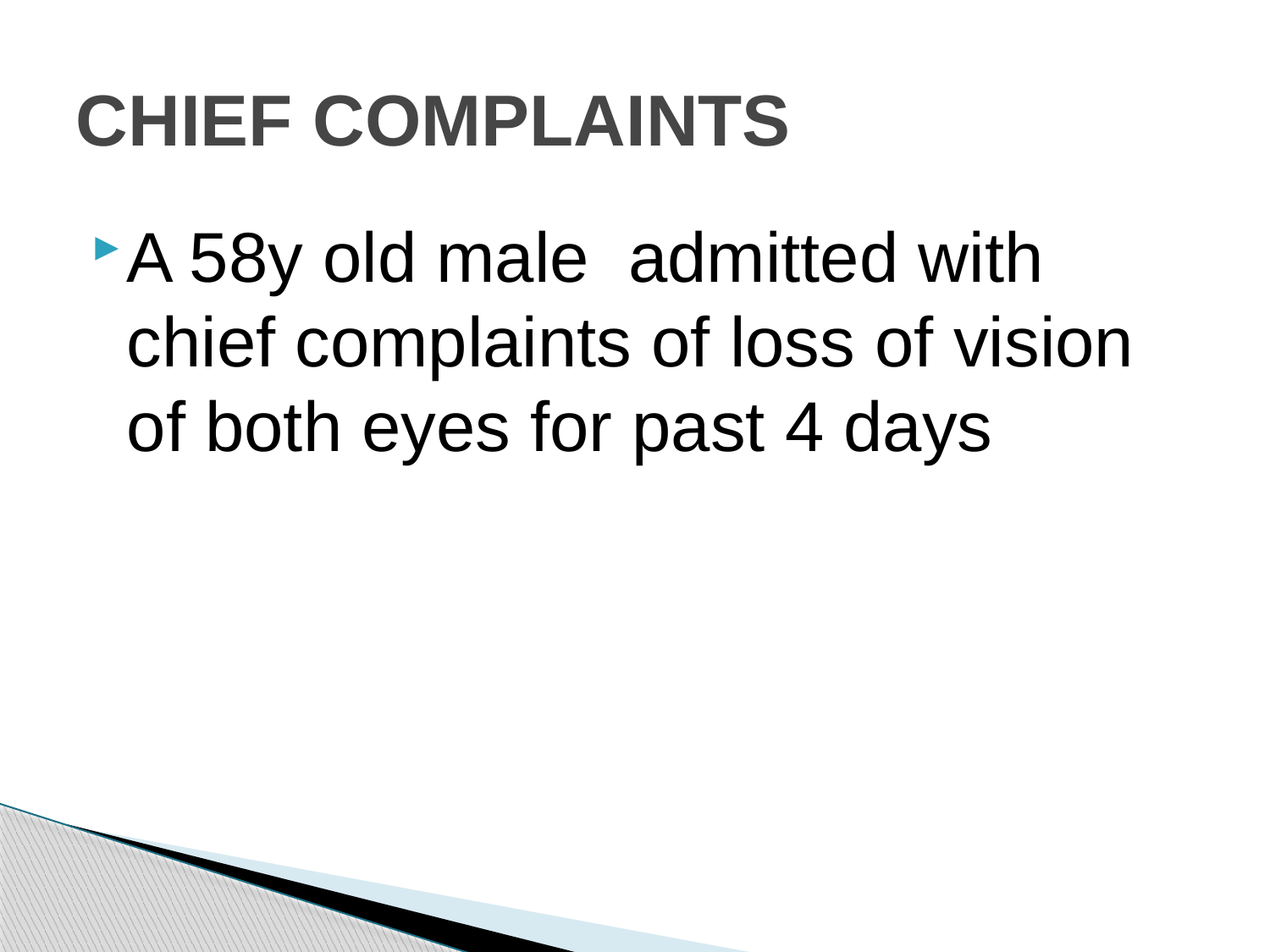

# CHIEF COMPLAINTS
A 58y old male  admitted with chief complaints of loss of vision of both eyes for past 4 days